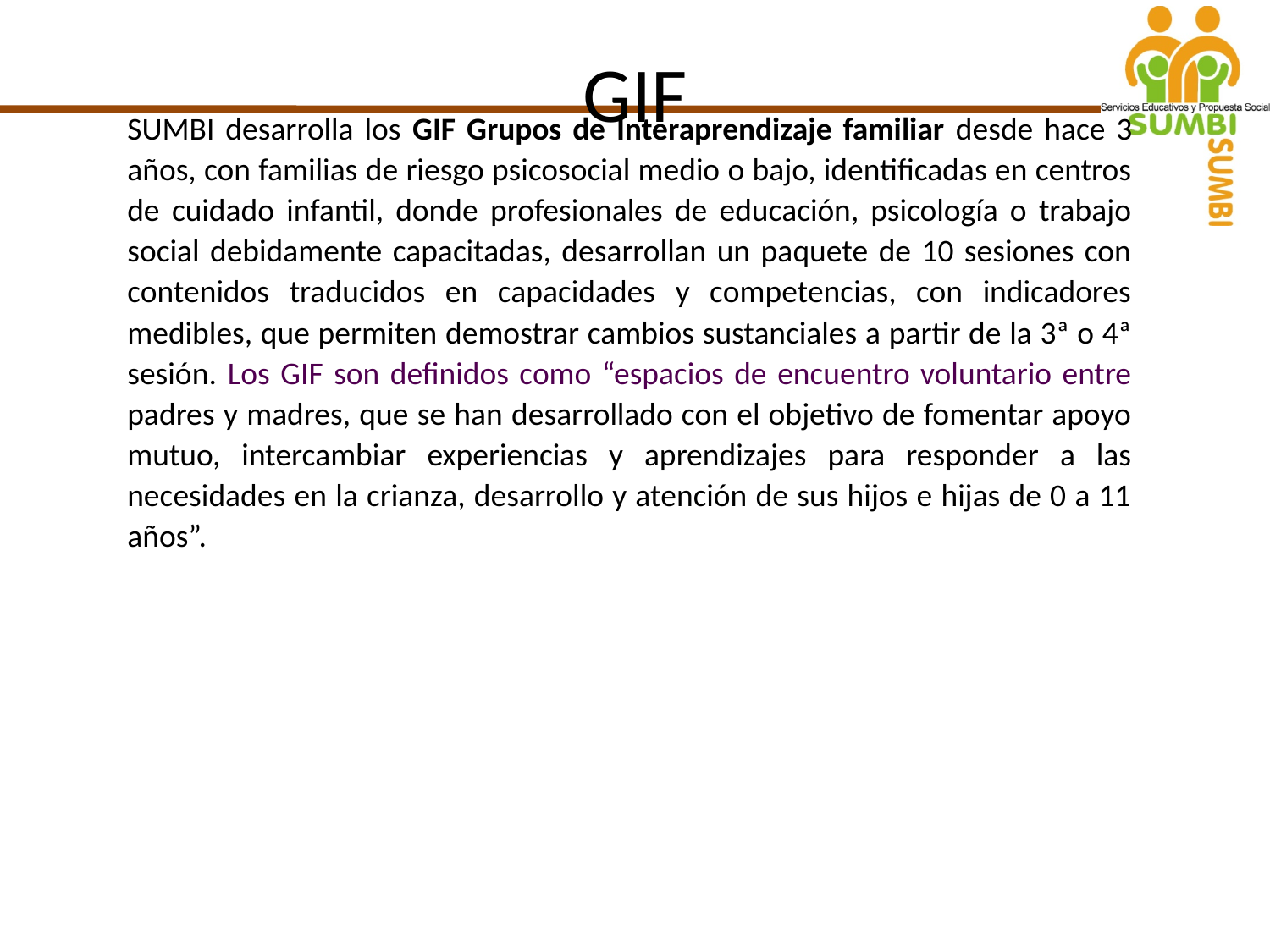

# GIF
SUMBI desarrolla los GIF Grupos de Interaprendizaje familiar desde hace 3 años, con familias de riesgo psicosocial medio o bajo, identificadas en centros de cuidado infantil, donde profesionales de educación, psicología o trabajo social debidamente capacitadas, desarrollan un paquete de 10 sesiones con contenidos traducidos en capacidades y competencias, con indicadores medibles, que permiten demostrar cambios sustanciales a partir de la 3ª o 4ª sesión. Los GIF son definidos como “espacios de encuentro voluntario entre padres y madres, que se han desarrollado con el objetivo de fomentar apoyo mutuo, intercambiar experiencias y aprendizajes para responder a las necesidades en la crianza, desarrollo y atención de sus hijos e hijas de 0 a 11 años”.